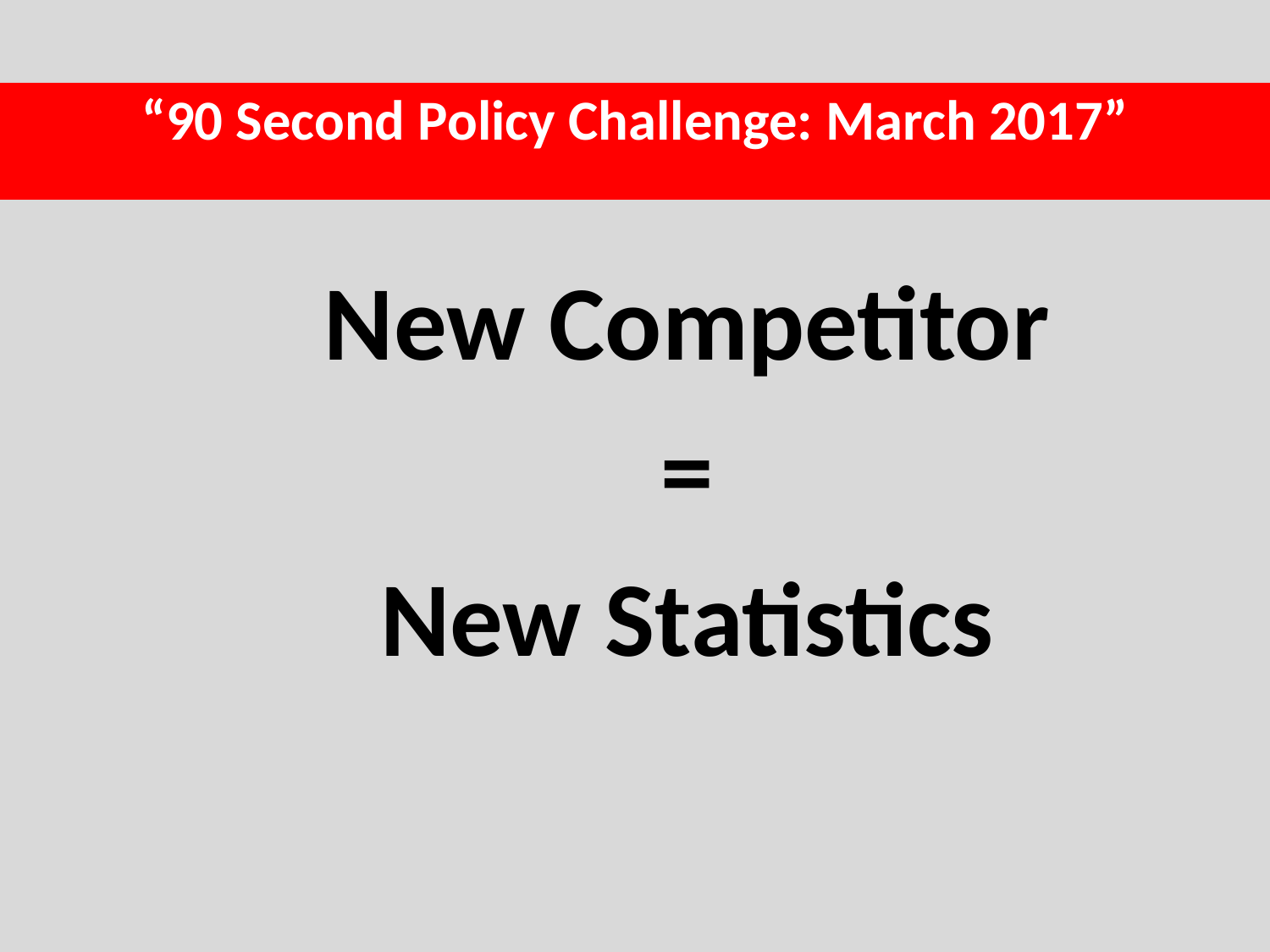

# “90 Second Policy Challenge: March 2017”

New Competitor
=
New Statistics